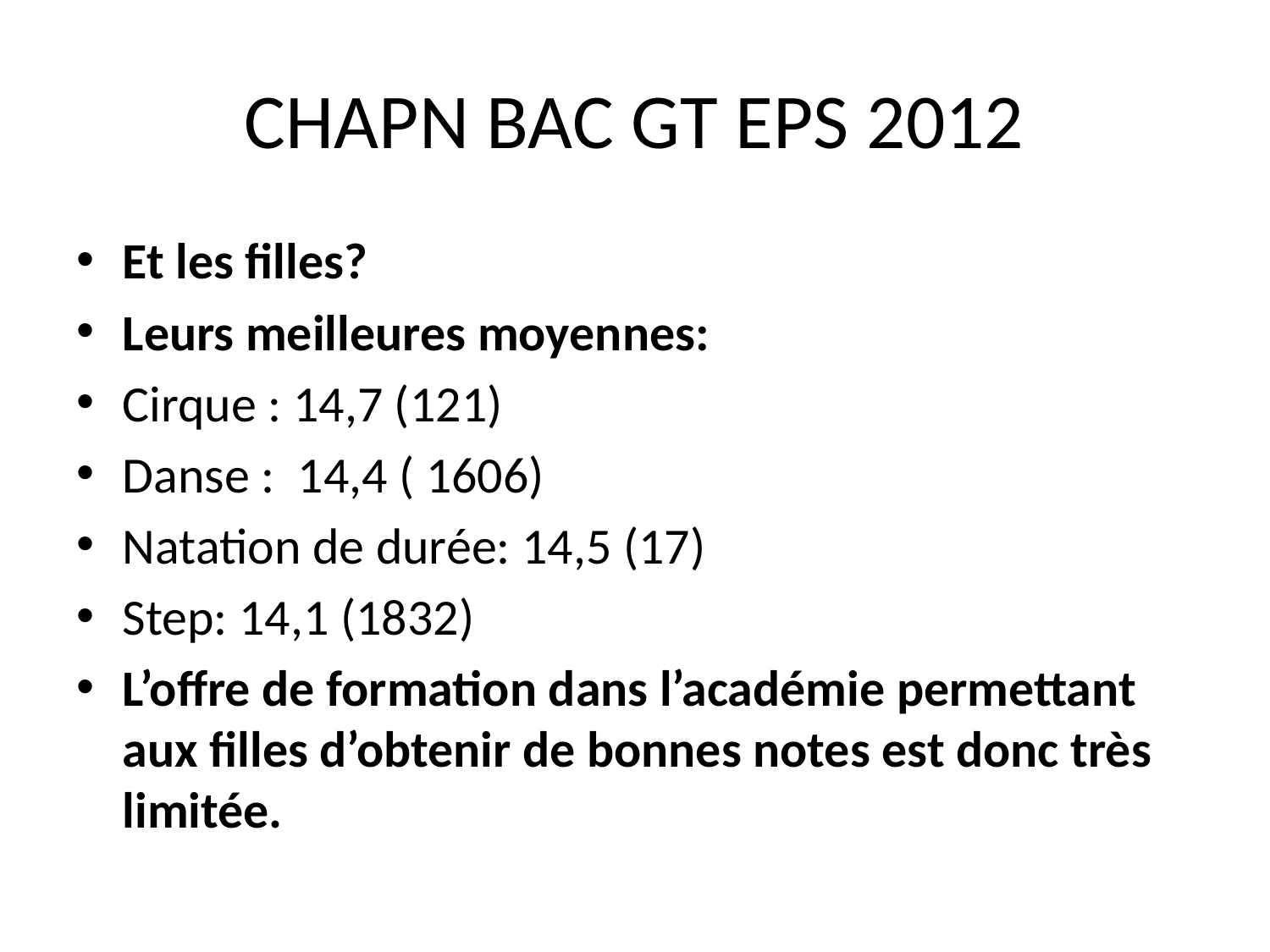

# CHAPN BAC GT EPS 2012
Et les filles?
Leurs meilleures moyennes:
Cirque : 14,7 (121)
Danse :  14,4 ( 1606)
Natation de durée: 14,5 (17)
Step: 14,1 (1832)
L’offre de formation dans l’académie permettant aux filles d’obtenir de bonnes notes est donc très limitée.